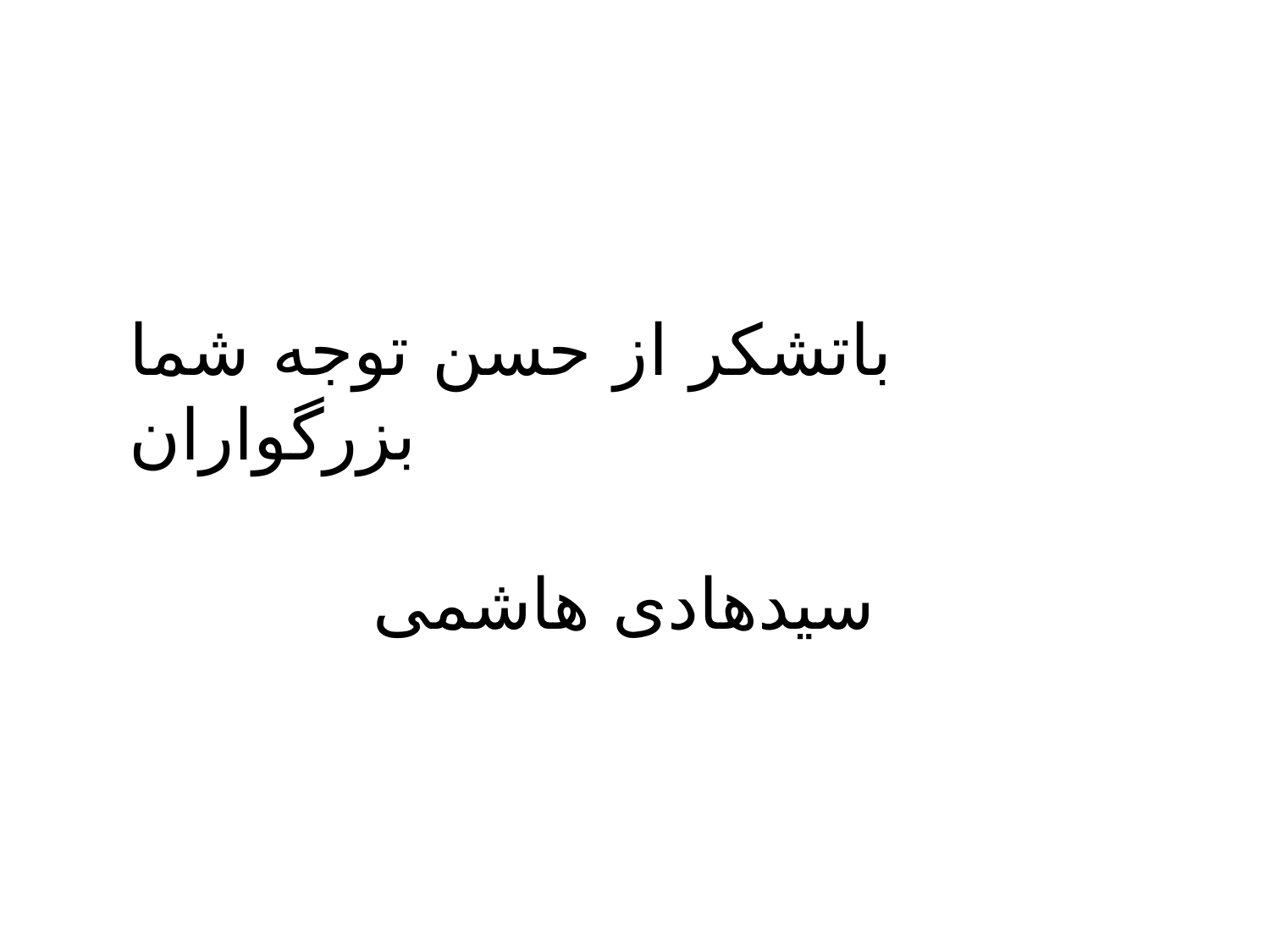

باتشکر از حسن توجه شما بزرگواران

سیدهادی هاشمی